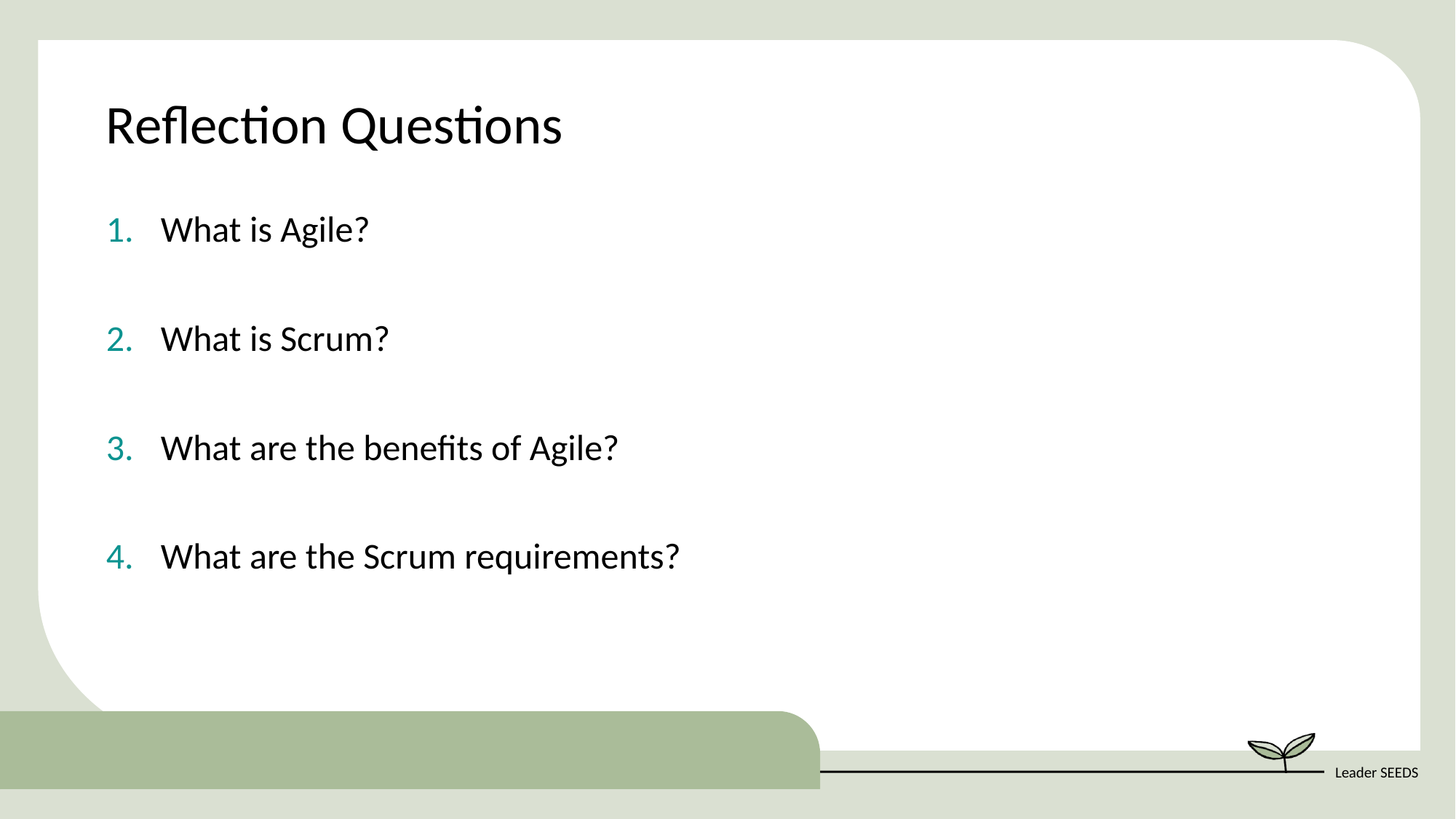

Reflection Questions
What is Agile?

What is Scrum?

What are the benefits of Agile?

What are the Scrum requirements?